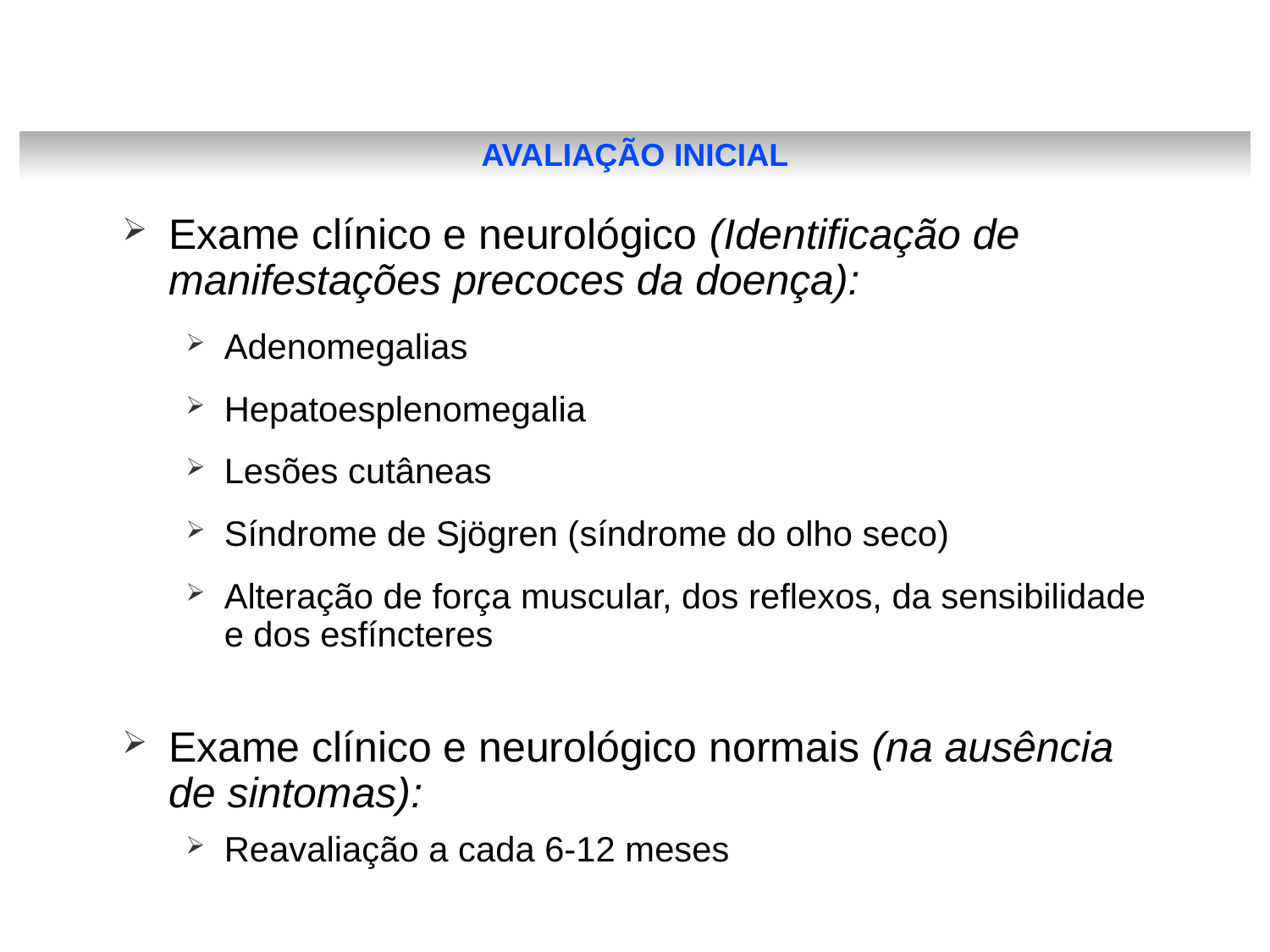

AVALIAÇÃO INICIAL
Exame clínico e neurológico (Identificação de manifestações precoces da doença):
Adenomegalias
Hepatoesplenomegalia
Lesões cutâneas
Síndrome de Sjögren (síndrome do olho seco)‏
Alteração de força muscular, dos reflexos, da sensibilidade e dos esfíncteres

Exame clínico e neurológico normais (na ausência de sintomas):
Reavaliação a cada 6-12 meses